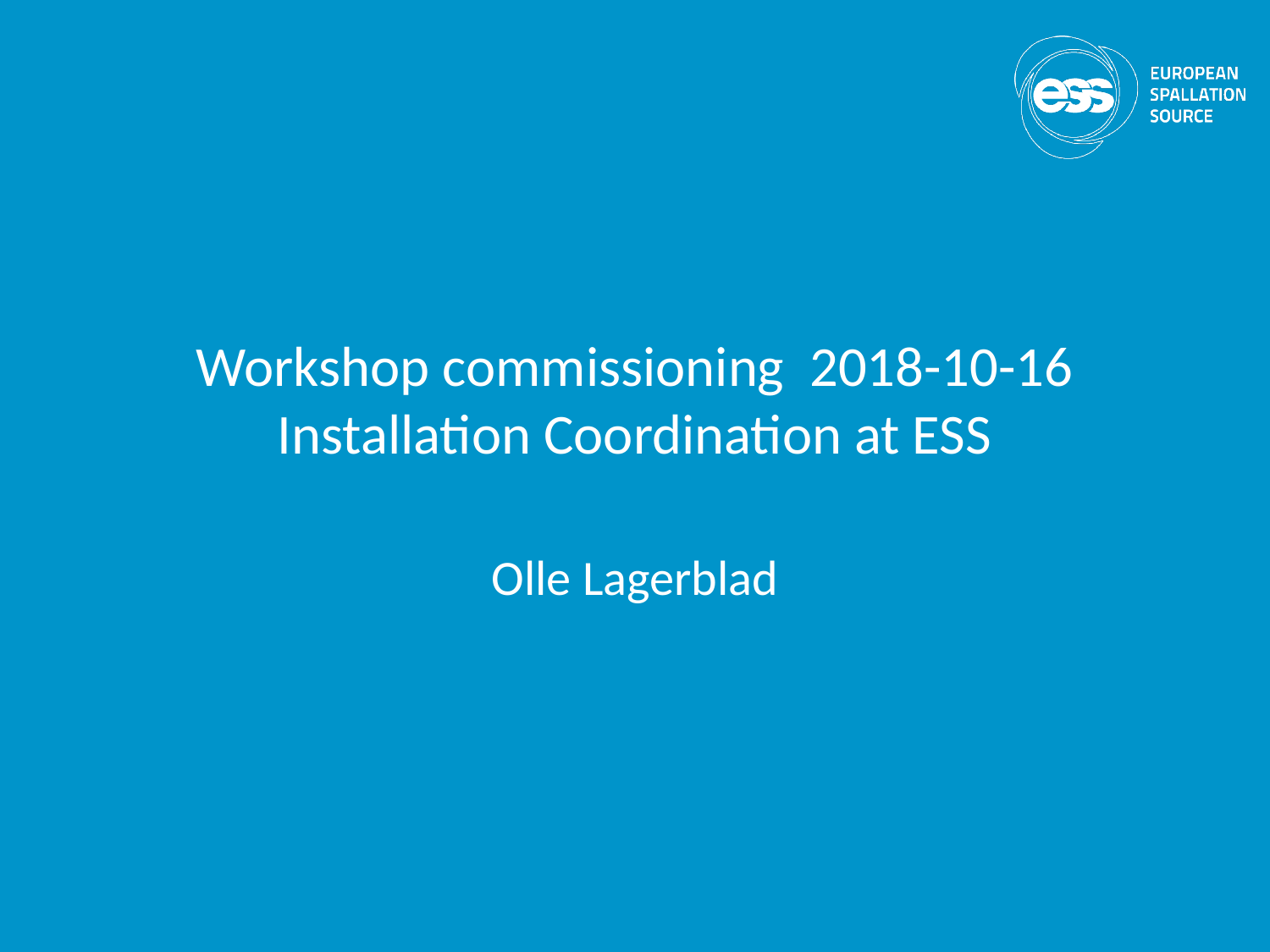

# Workshop commissioning  2018-10-16 Installation Coordination at ESS
Olle Lagerblad